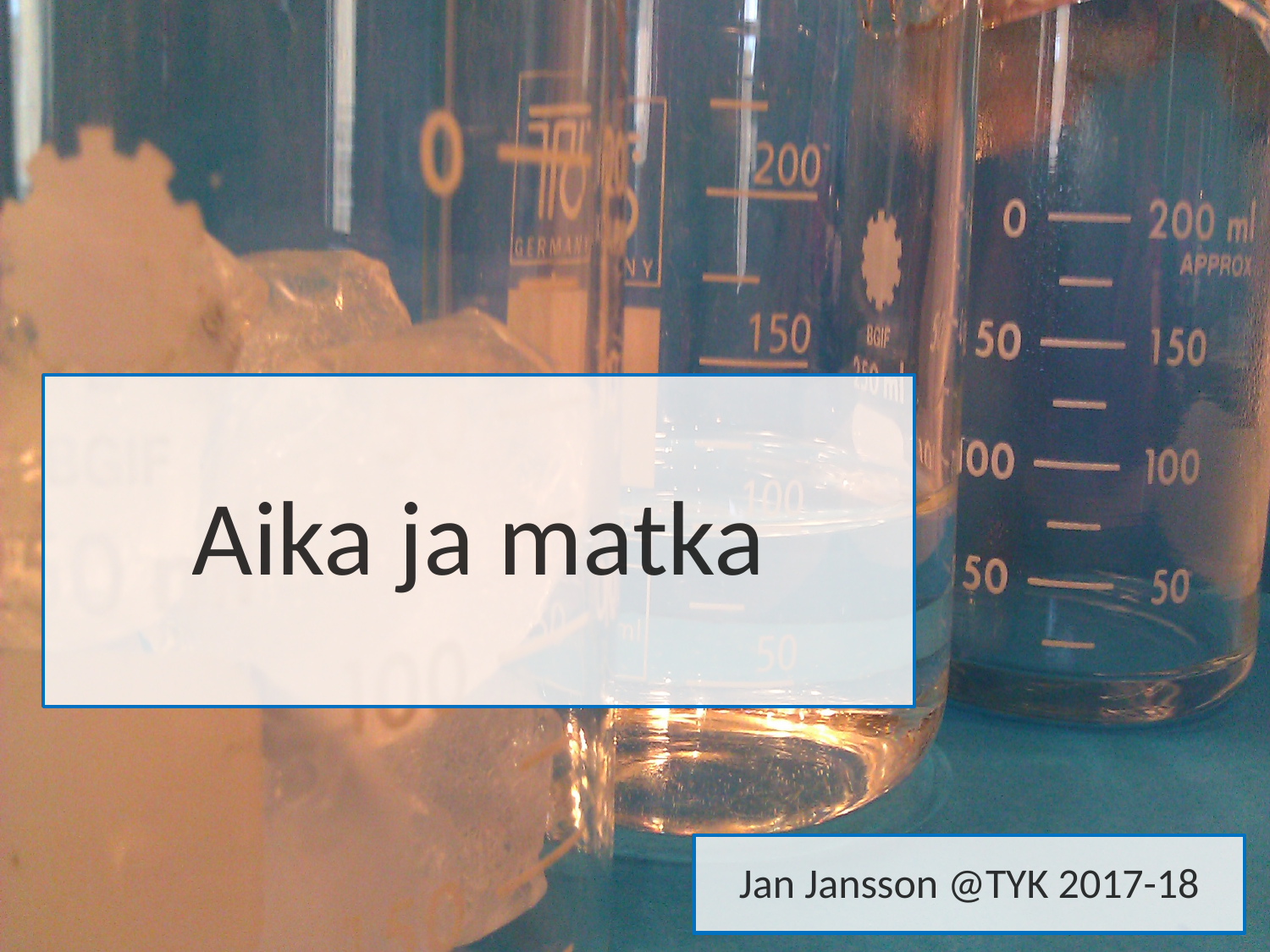

# Aika ja matka
Jan Jansson @TYK 2017-18